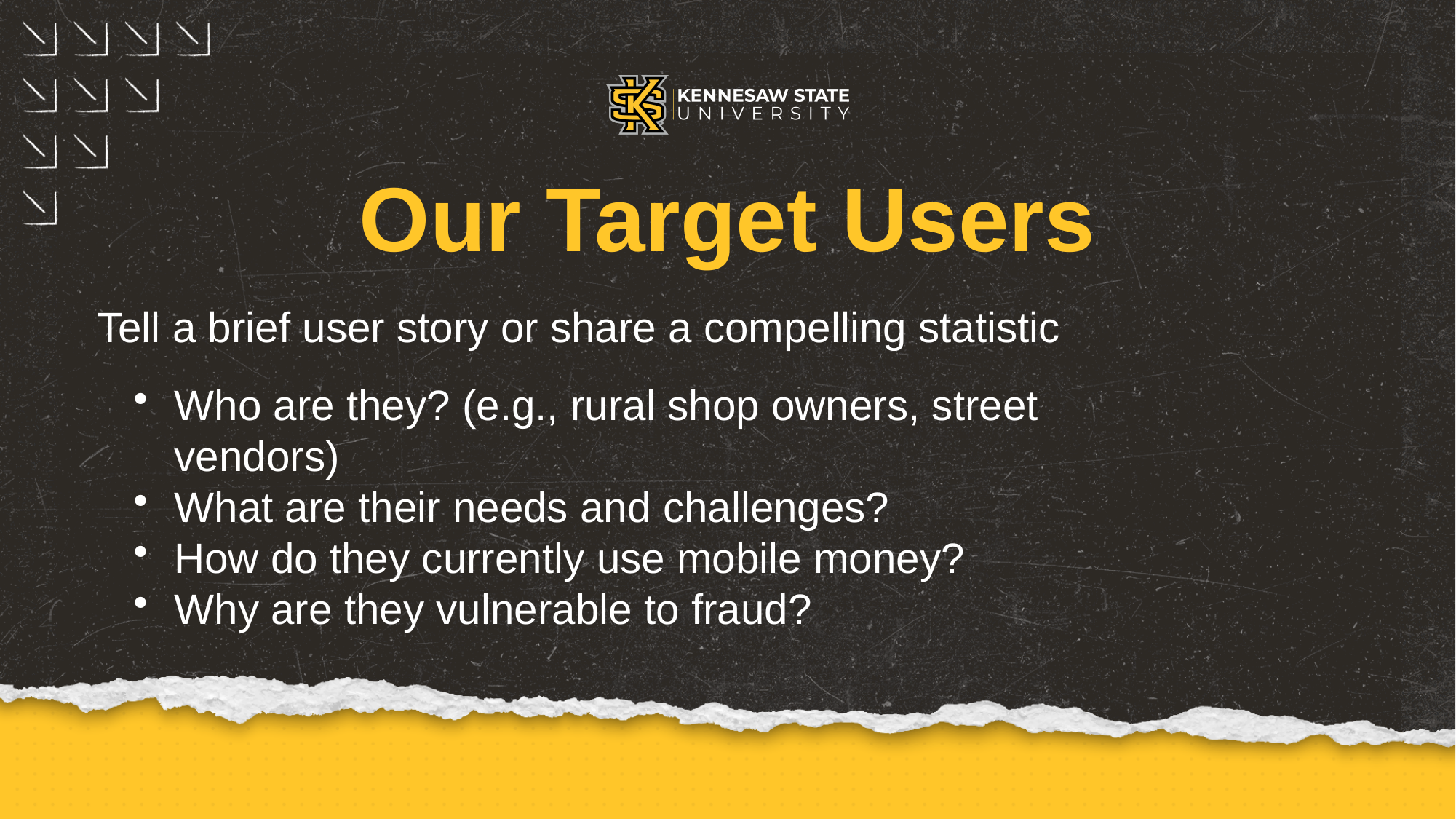

# Our Target Users
Tell a brief user story or share a compelling statistic
Who are they? (e.g., rural shop owners, street vendors)
What are their needs and challenges?
How do they currently use mobile money?
Why are they vulnerable to fraud?